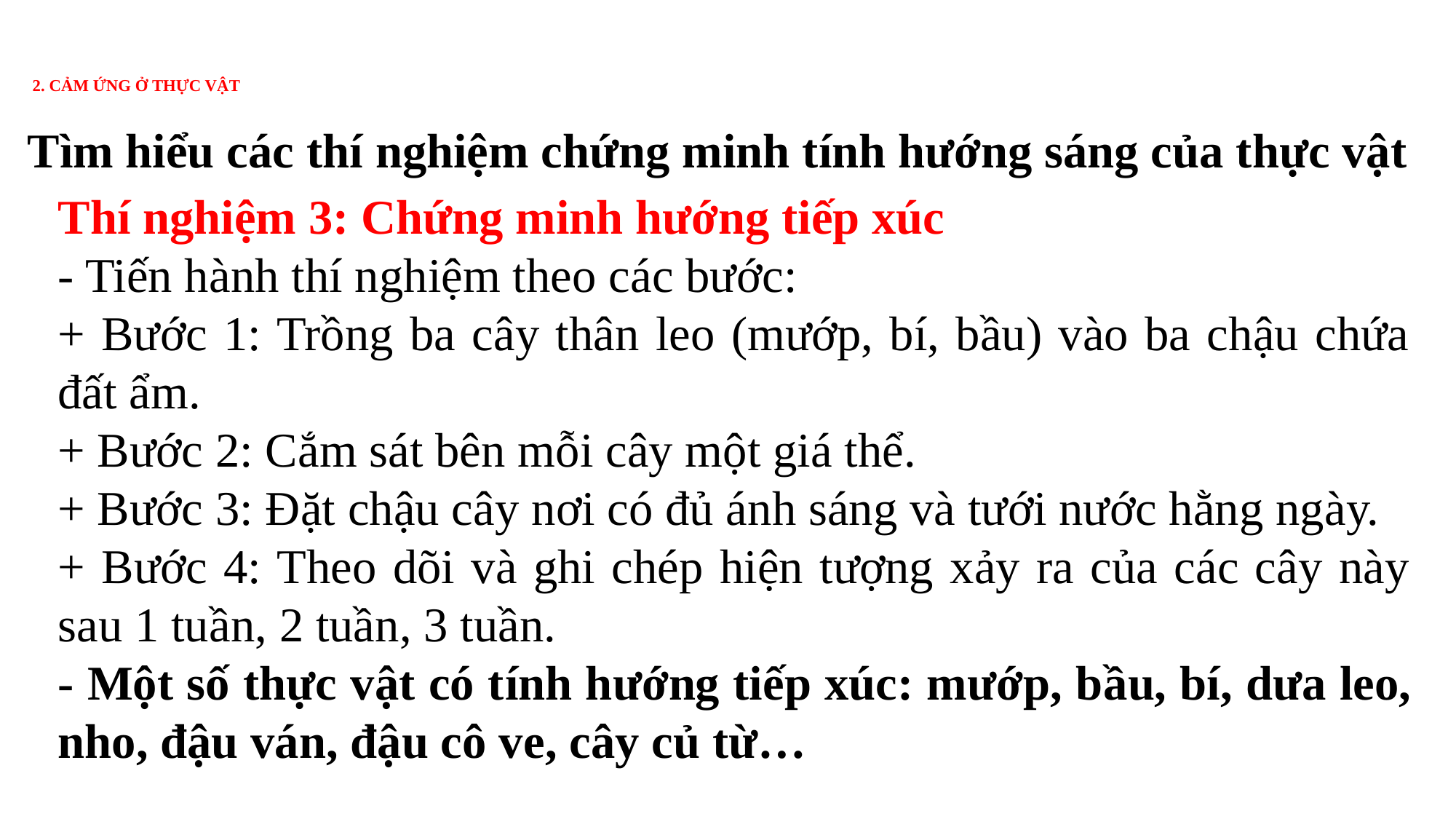

# 2. CẢM ỨNG Ở THỰC VẬT
Tìm hiểu các thí nghiệm chứng minh tính hướng sáng của thực vật
Thí nghiệm 3: Chứng minh hướng tiếp xúc
- Tiến hành thí nghiệm theo các bước:
+ Bước 1: Trồng ba cây thân leo (mướp, bí, bầu) vào ba chậu chứa đất ẩm.
+ Bước 2: Cắm sát bên mỗi cây một giá thể.
+ Bước 3: Đặt chậu cây nơi có đủ ánh sáng và tưới nước hằng ngày.
+ Bước 4: Theo dõi và ghi chép hiện tượng xảy ra của các cây này sau 1 tuần, 2 tuần, 3 tuần.
- Một số thực vật có tính hướng tiếp xúc: mướp, bầu, bí, dưa leo, nho, đậu ván, đậu cô ve, cây củ từ…